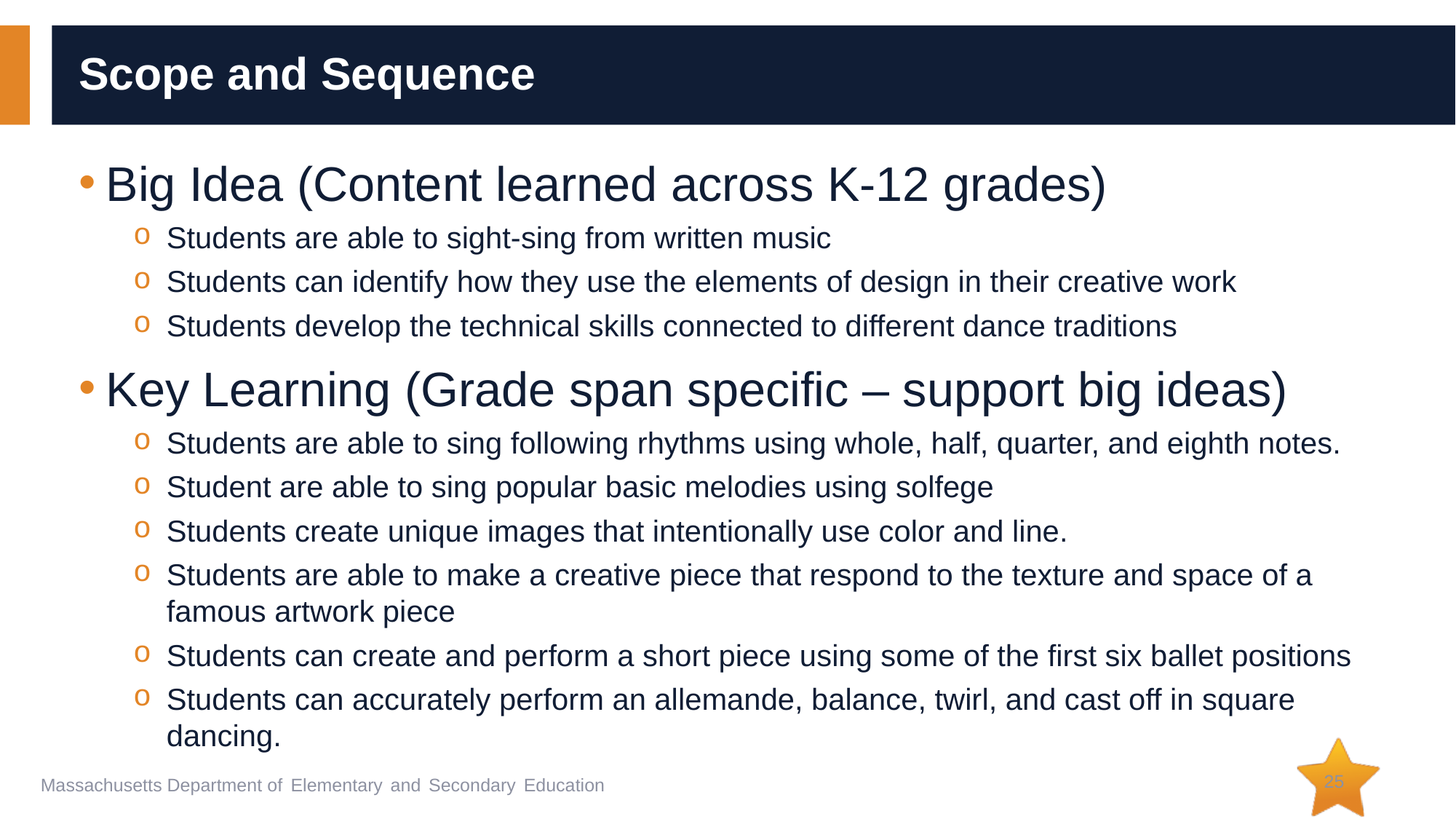

# Scope and Sequence
Big Idea (Content learned across K-12 grades)
Students are able to sight-sing from written music
Students can identify how they use the elements of design in their creative work
Students develop the technical skills connected to different dance traditions
Key Learning (Grade span specific – support big ideas)
Students are able to sing following rhythms using whole, half, quarter, and eighth notes.
Student are able to sing popular basic melodies using solfege
Students create unique images that intentionally use color and line.
Students are able to make a creative piece that respond to the texture and space of a famous artwork piece
Students can create and perform a short piece using some of the first six ballet positions
Students can accurately perform an allemande, balance, twirl, and cast off in square dancing.
25